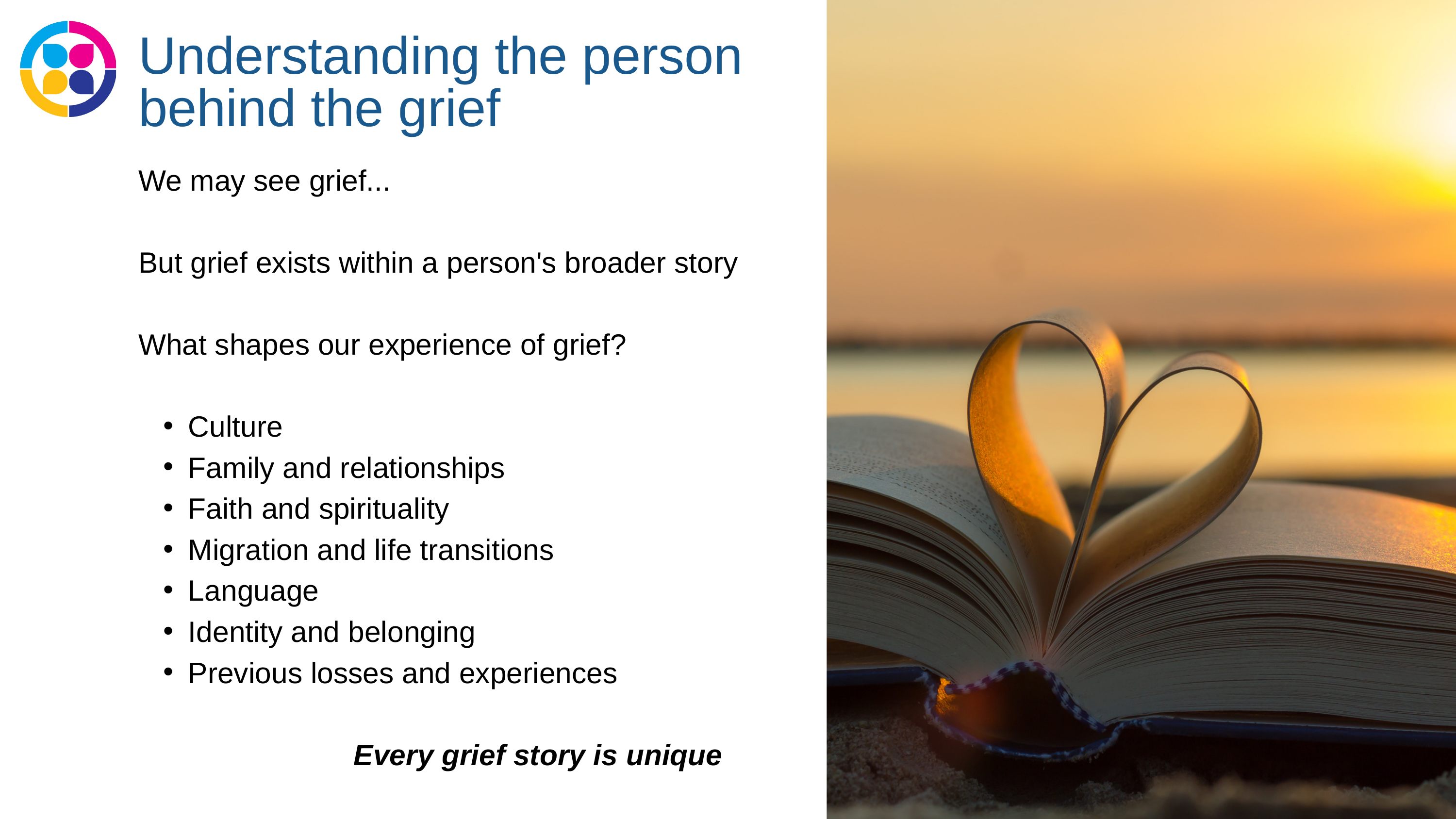

Understanding the person behind the grief

We may see grief...

But grief exists within a person's broader story

What shapes our experience of grief?

Culture
Family and relationships
Faith and spirituality
Migration and life transitions
Language
Identity and belonging
Previous losses and experiences

               Every grief story is unique